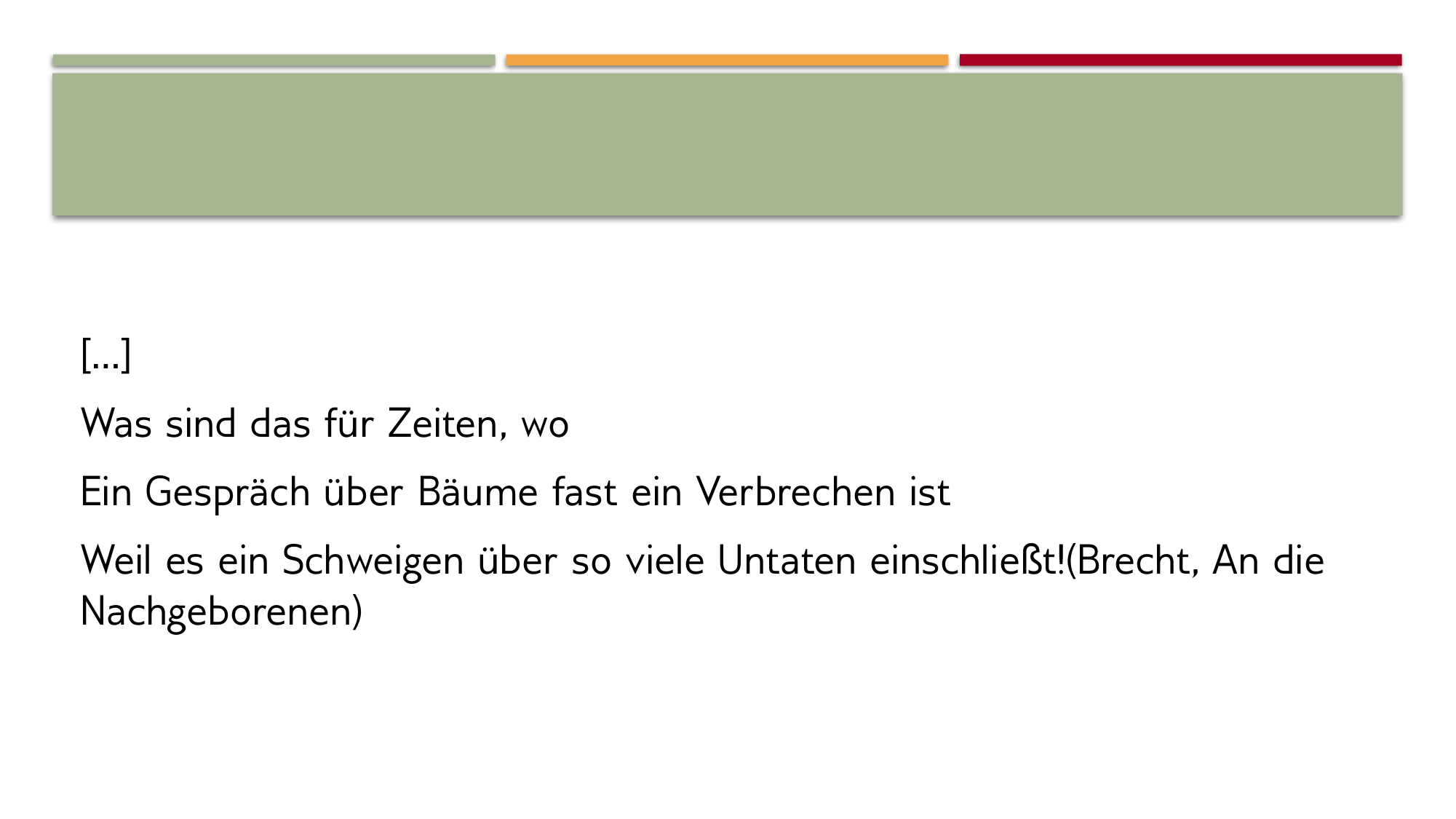

#
[…]
Was sind das für Zeiten, wo
Ein Gespräch über Bäume fast ein Verbrechen ist
Weil es ein Schweigen über so viele Untaten einschließt!(Brecht, An die Nachgeborenen)